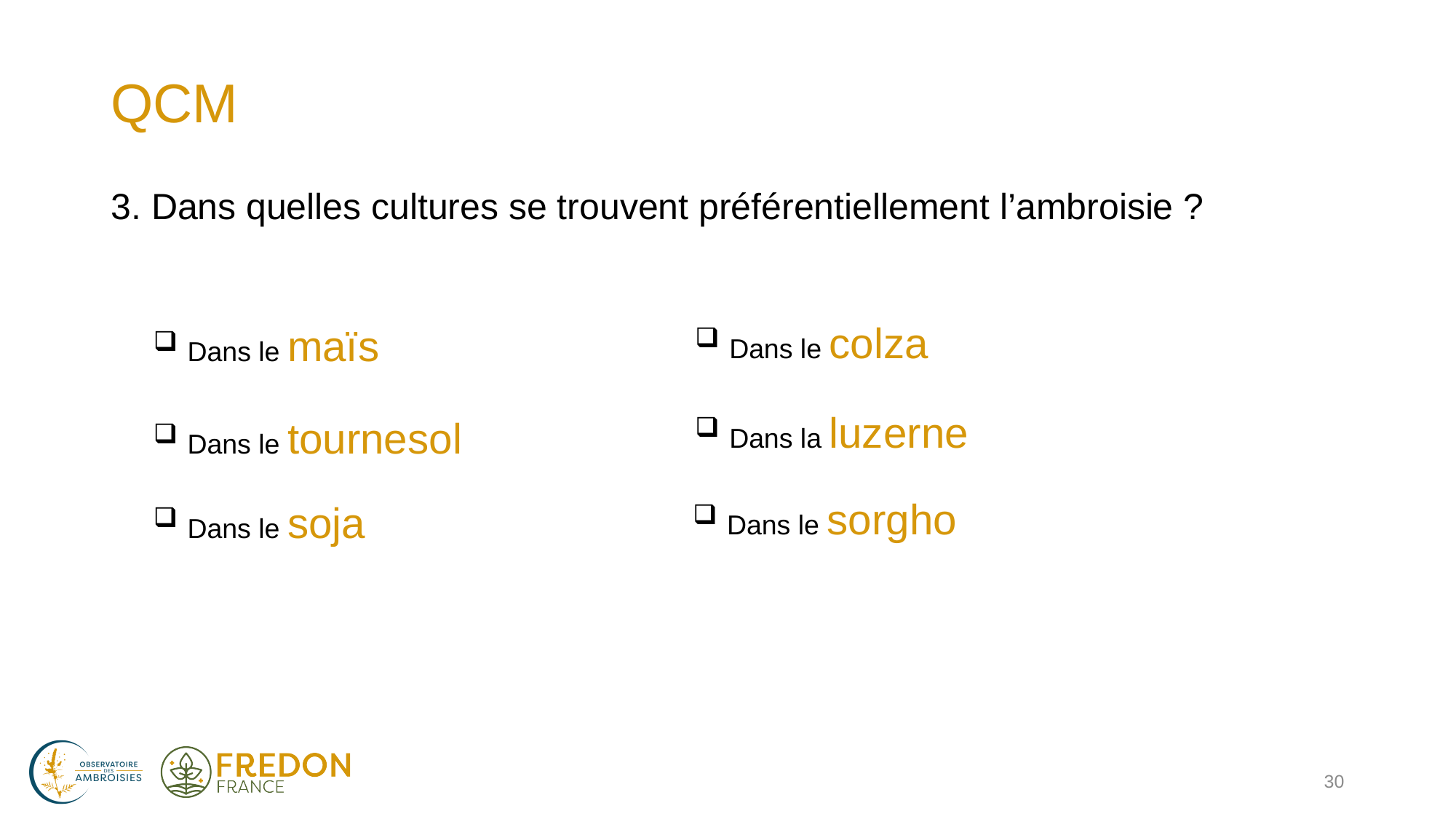

# QCM
3. Dans quelles cultures se trouvent préférentiellement l’ambroisie ?
Dans le colza

Dans le maïs

Dans la luzerne

Dans le tournesol

Dans le sorgho

Dans le soja

30